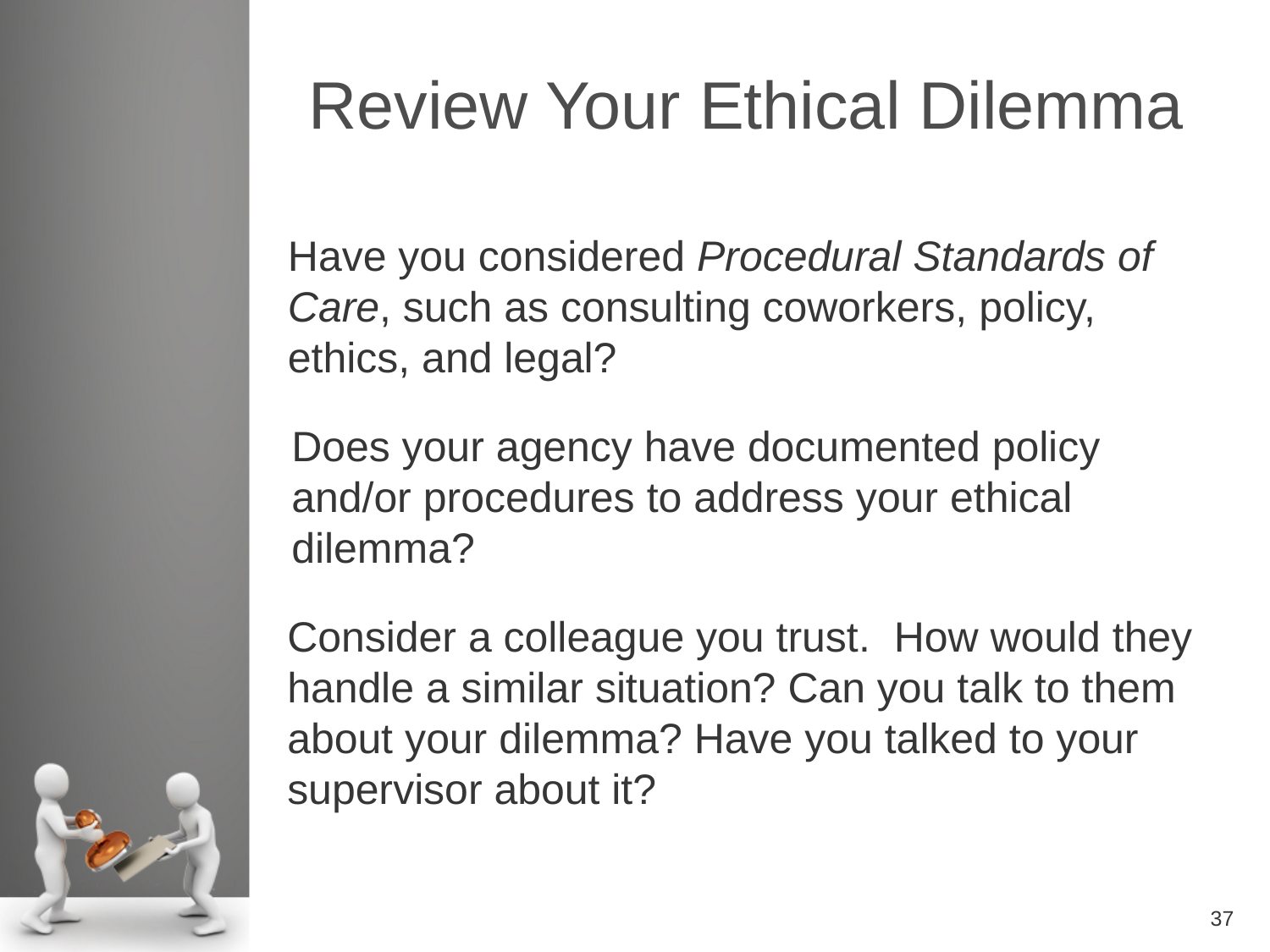

# Review Your Ethical Dilemma
Have you considered Procedural Standards of Care, such as consulting coworkers, policy, ethics, and legal?

Does your agency have documented policy and/or procedures to address your ethical dilemma?

Consider a colleague you trust.  How would they handle a similar situation? Can you talk to them about your dilemma? Have you talked to your supervisor about it?

37